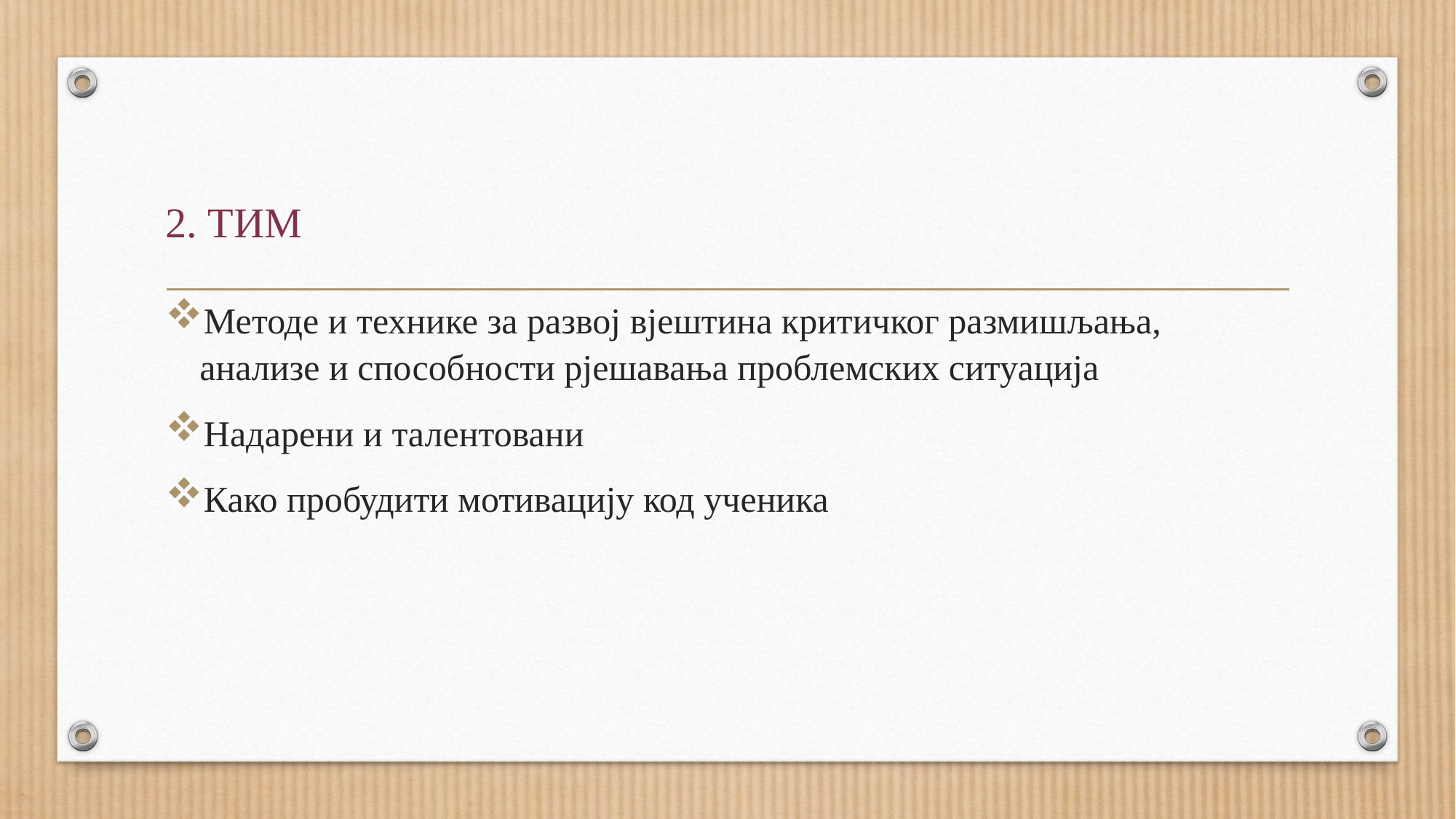

# 2. ТИМ
Методе и технике за развој вјештина критичког размишљања, анализе и способности рјешавања проблемских ситуација
Надарени и талентовани
Како пробудити мотивацију код ученика